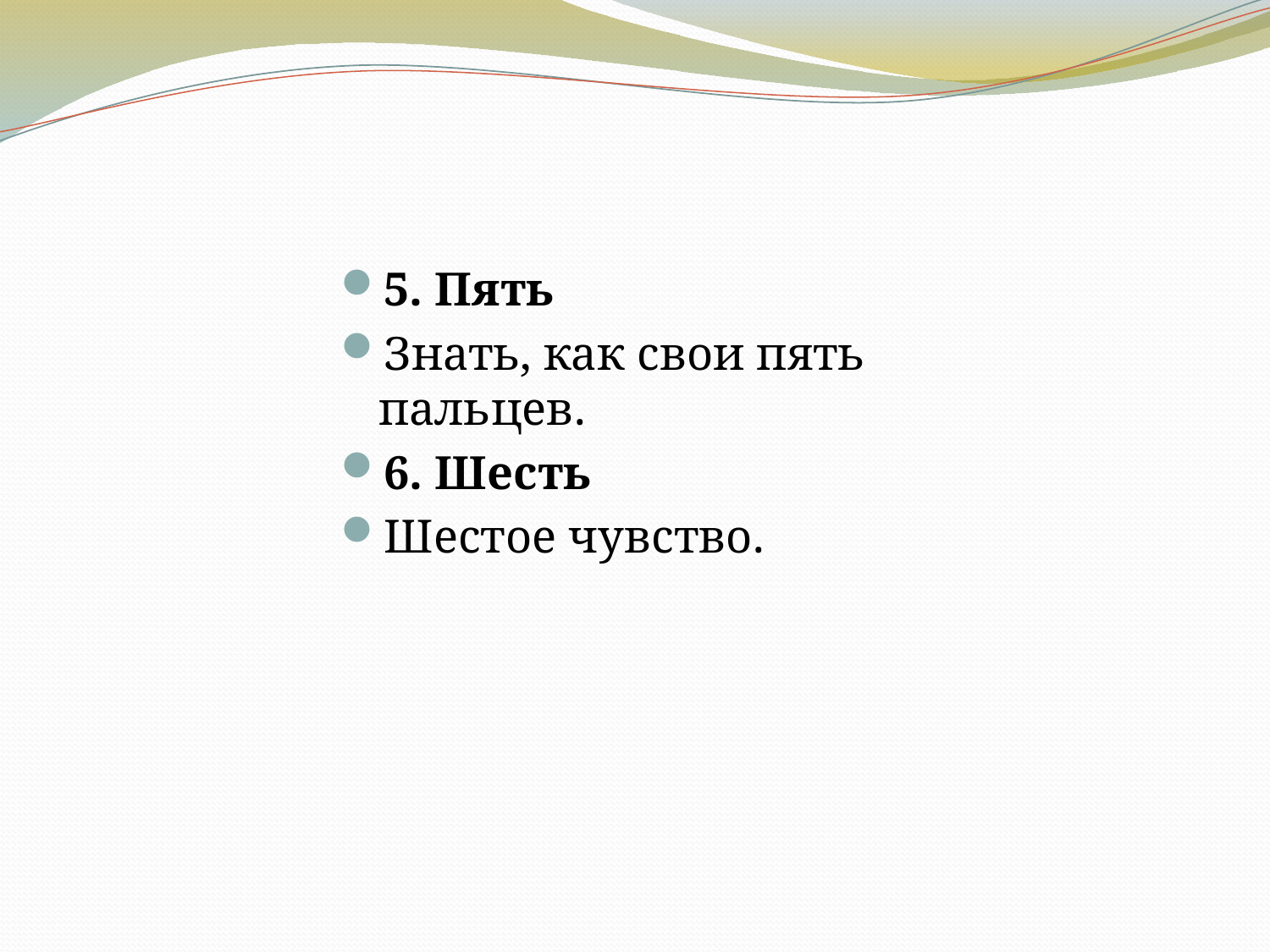

5. Пять
Знать, как свои пять пальцев.
6. Шесть
Шестое чувство.